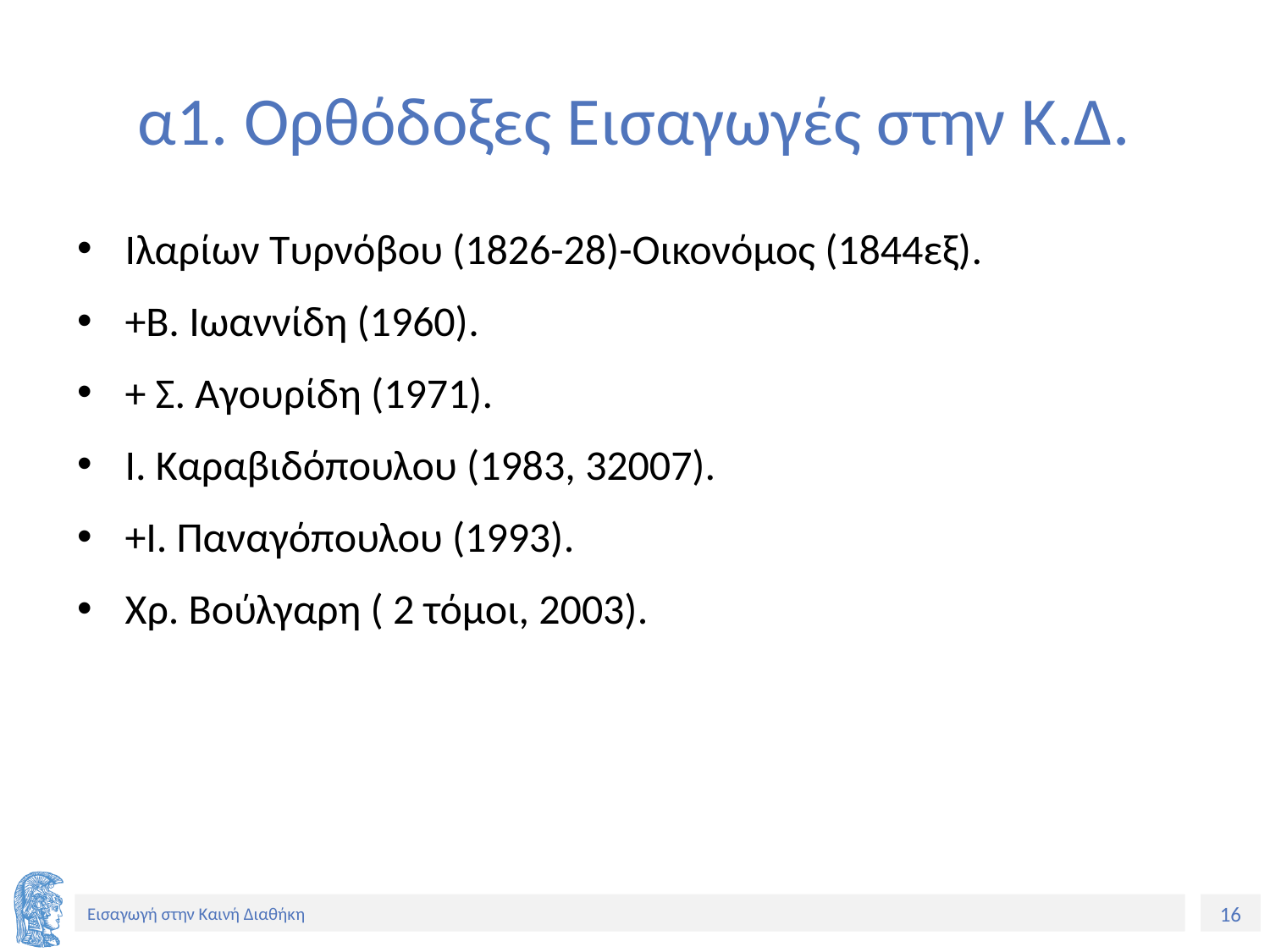

# α1. Ορθόδοξες Εισαγωγές στην Κ.Δ.
Ιλαρίων Τυρνόβου (1826-28)-Οικονόμος (1844εξ).
+Β. Ιωαννίδη (1960).
+ Σ. Αγουρίδη (1971).
Ι. Καραβιδόπουλου (1983, 32007).
+Ι. Παναγόπουλου (1993).
Χρ. Βούλγαρη ( 2 τόμοι, 2003).